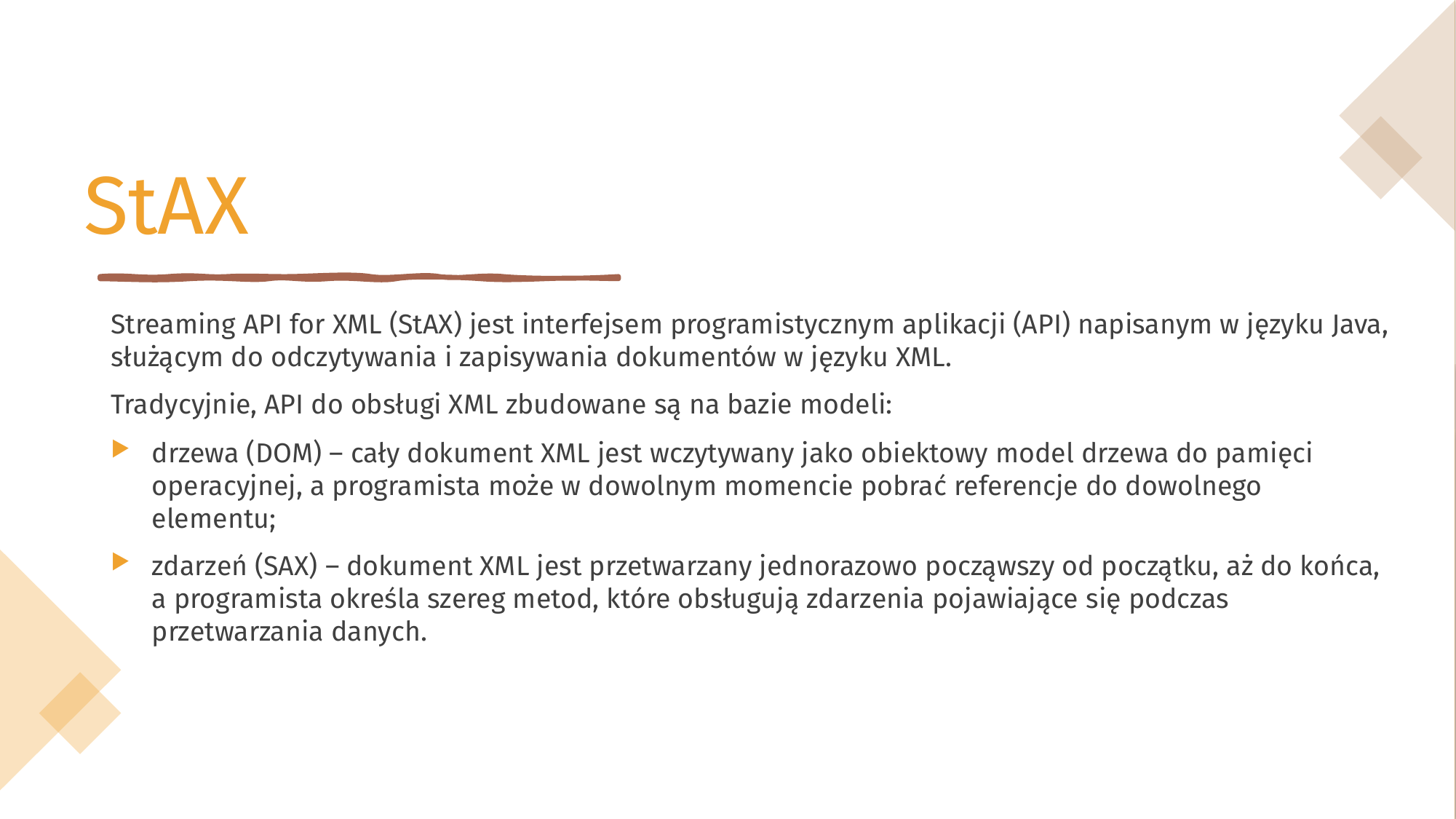

# StAX

Streaming API for XML (StAX) jest interfejsem programistycznym aplikacji (API) napisanym w języku Java, służącym do odczytywania i zapisywania dokumentów w języku XML.
Tradycyjnie, API do obsługi XML zbudowane są na bazie modeli:
drzewa (DOM) – cały dokument XML jest wczytywany jako obiektowy model drzewa do pamięci operacyjnej, a programista może w dowolnym momencie pobrać referencje do dowolnego elementu;
zdarzeń (SAX) – dokument XML jest przetwarzany jednorazowo począwszy od początku, aż do końca, a programista określa szereg metod, które obsługują zdarzenia pojawiające się podczas przetwarzania danych.